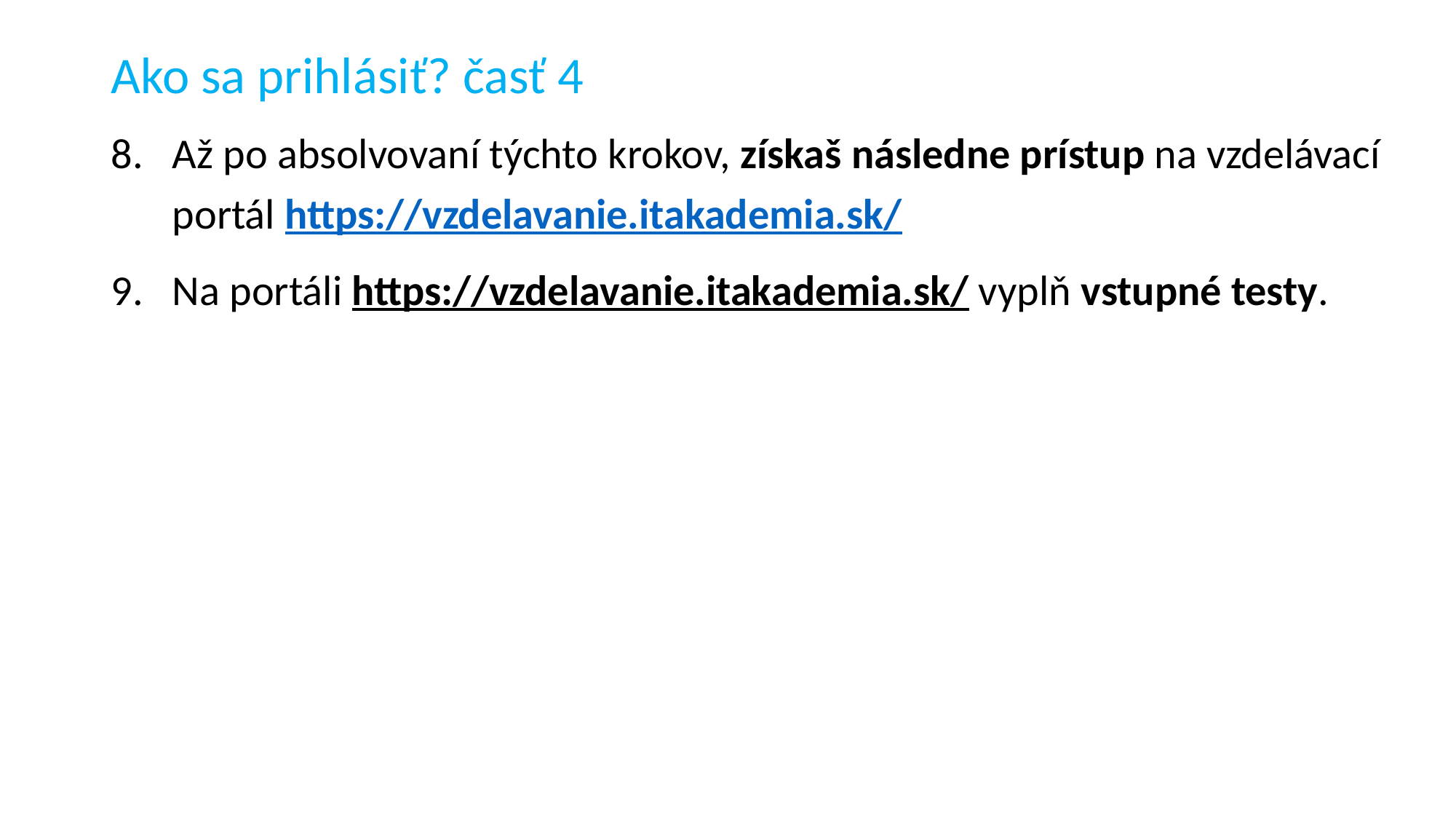

# Ako sa prihlásiť? časť 4
Až po absolvovaní týchto krokov, získaš následne prístup na vzdelávací portál https://vzdelavanie.itakademia.sk/
Na portáli https://vzdelavanie.itakademia.sk/ vyplň vstupné testy.